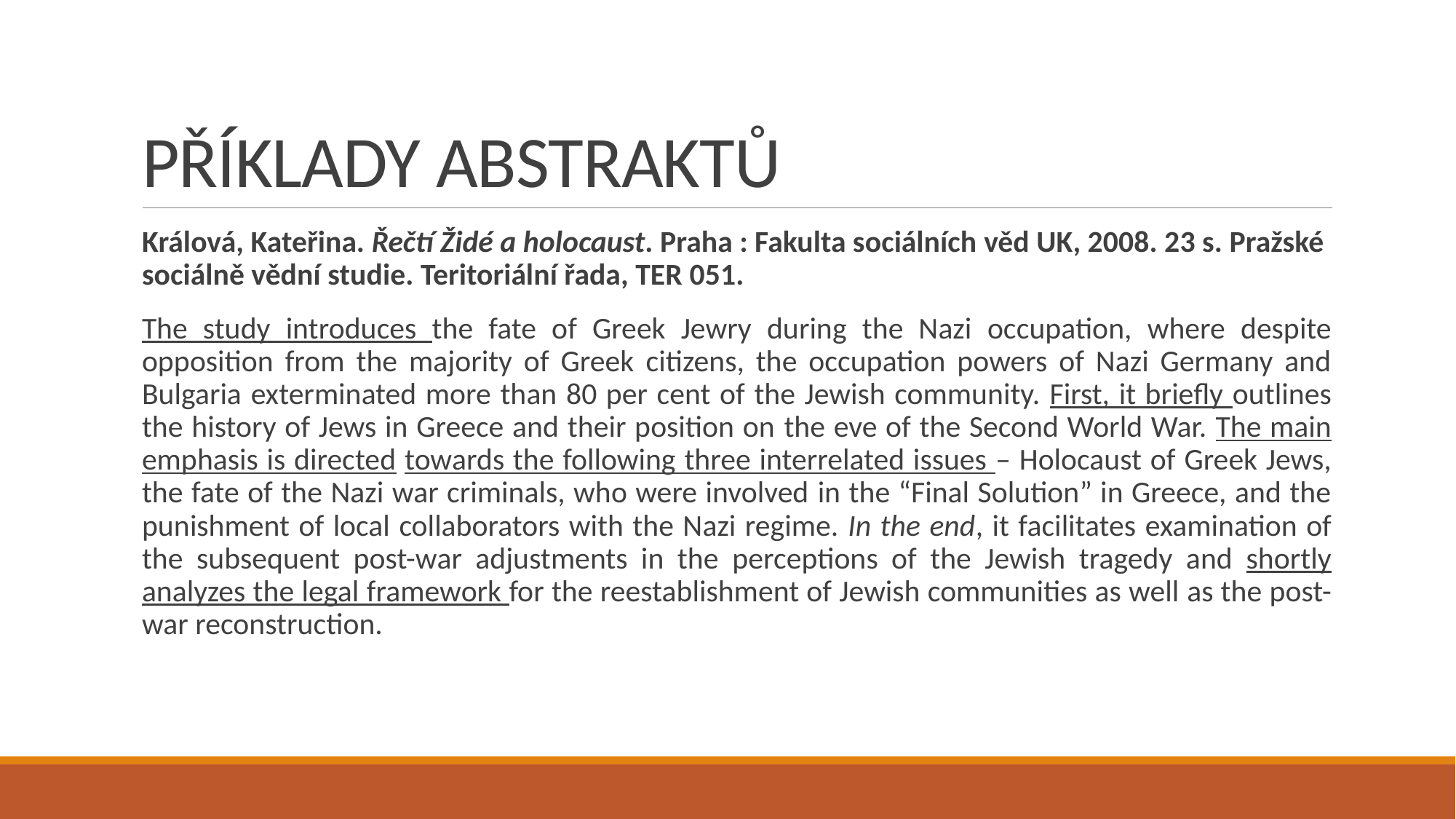

# PŘÍKLADY ABSTRAKTŮ
Králová, Kateřina. Řečtí Židé a holocaust. Praha : Fakulta sociálních věd UK, 2008. 23 s. Pražské sociálně vědní studie. Teritoriální řada, TER 051.
The study introduces the fate of Greek Jewry during the Nazi occupation, where despite opposition from the majority of Greek citizens, the occupation powers of Nazi Germany and Bulgaria exterminated more than 80 per cent of the Jewish community. First, it briefly outlines the history of Jews in Greece and their position on the eve of the Second World War. The main emphasis is directed towards the following three interrelated issues – Holocaust of Greek Jews, the fate of the Nazi war criminals, who were involved in the “Final Solution” in Greece, and the punishment of local collaborators with the Nazi regime. In the end, it facilitates examination of the subsequent post-war adjustments in the perceptions of the Jewish tragedy and shortly analyzes the legal framework for the reestablishment of Jewish communities as well as the post-war reconstruction.